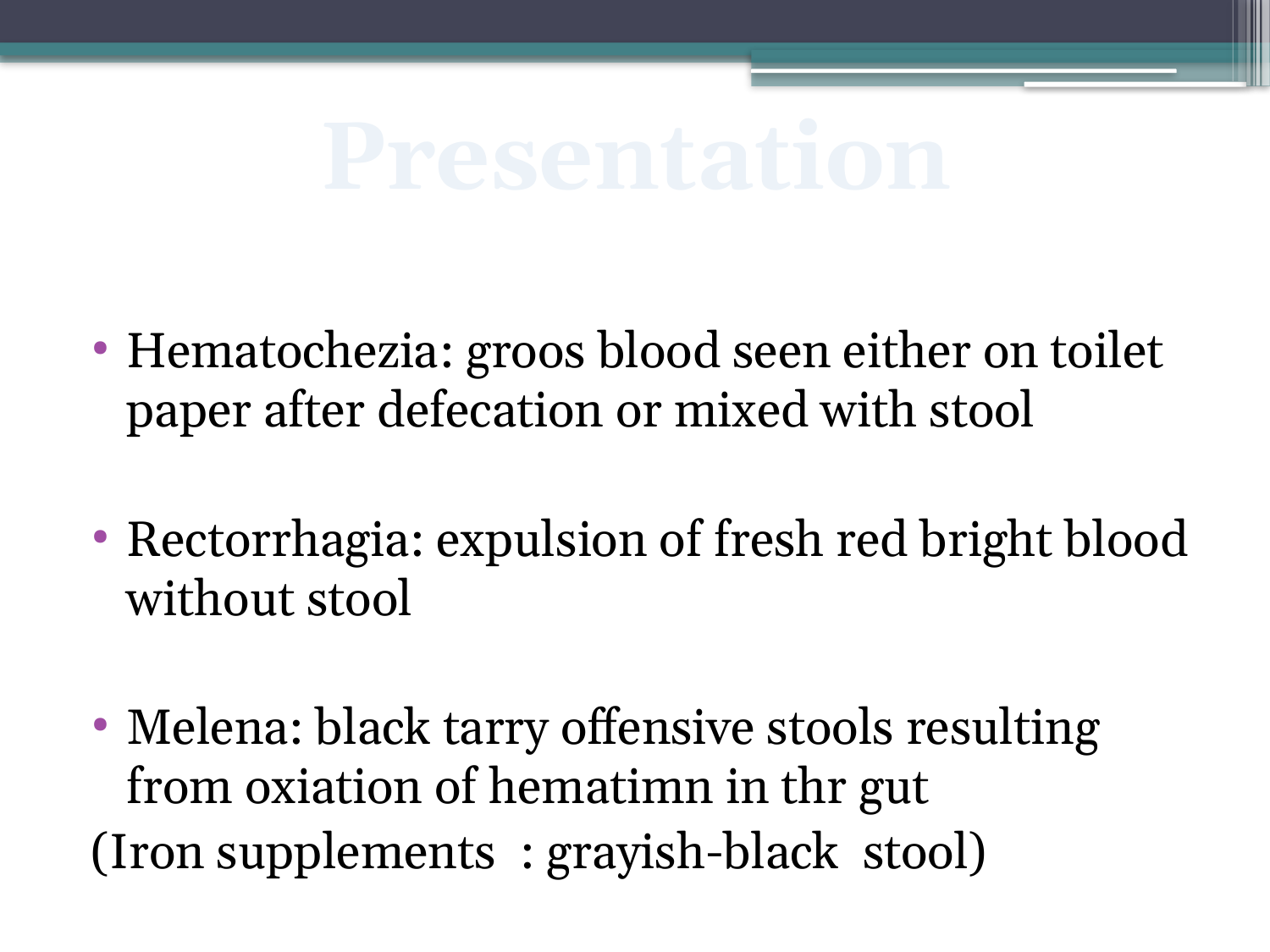

Presentation
#
Hematochezia: groos blood seen either on toilet paper after defecation or mixed with stool

Rectorrhagia: expulsion of fresh red bright blood without stool

Melena: black tarry offensive stools resulting from oxiation of hematimn in thr gut
(Iron supplements  : grayish-black  stool)